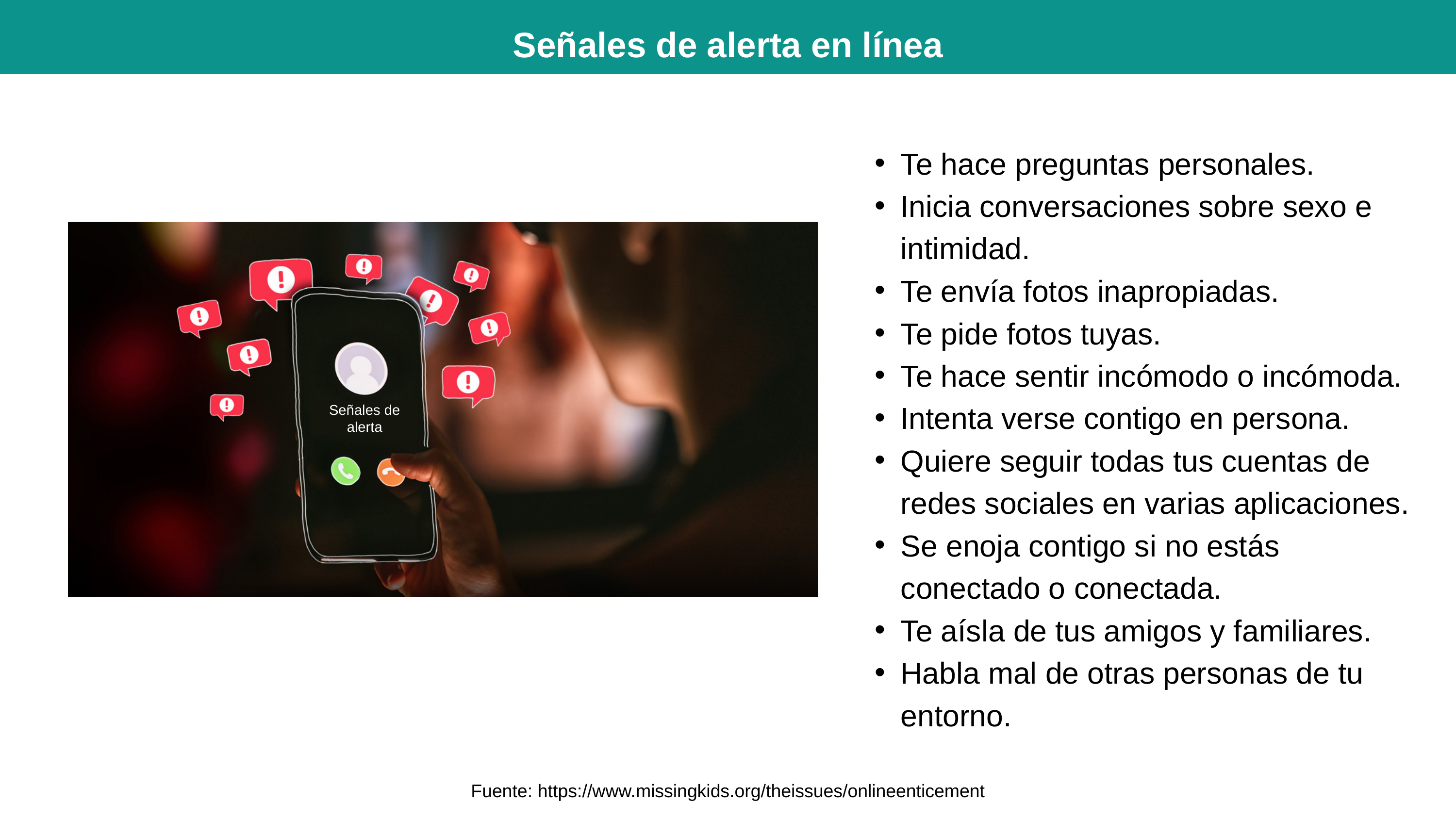

Señales de alerta en línea
Te hace preguntas personales.
Inicia conversaciones sobre sexo e intimidad.
Te envía fotos inapropiadas.
Te pide fotos tuyas.
Te hace sentir incómodo o incómoda.
Intenta verse contigo en persona.
Quiere seguir todas tus cuentas de redes sociales en varias aplicaciones.
Se enoja contigo si no estás conectado o conectada.
Te aísla de tus amigos y familiares.
Habla mal de otras personas de tu entorno.

Señales de alerta
Fuente: https://www.missingkids.org/theissues/onlineenticement